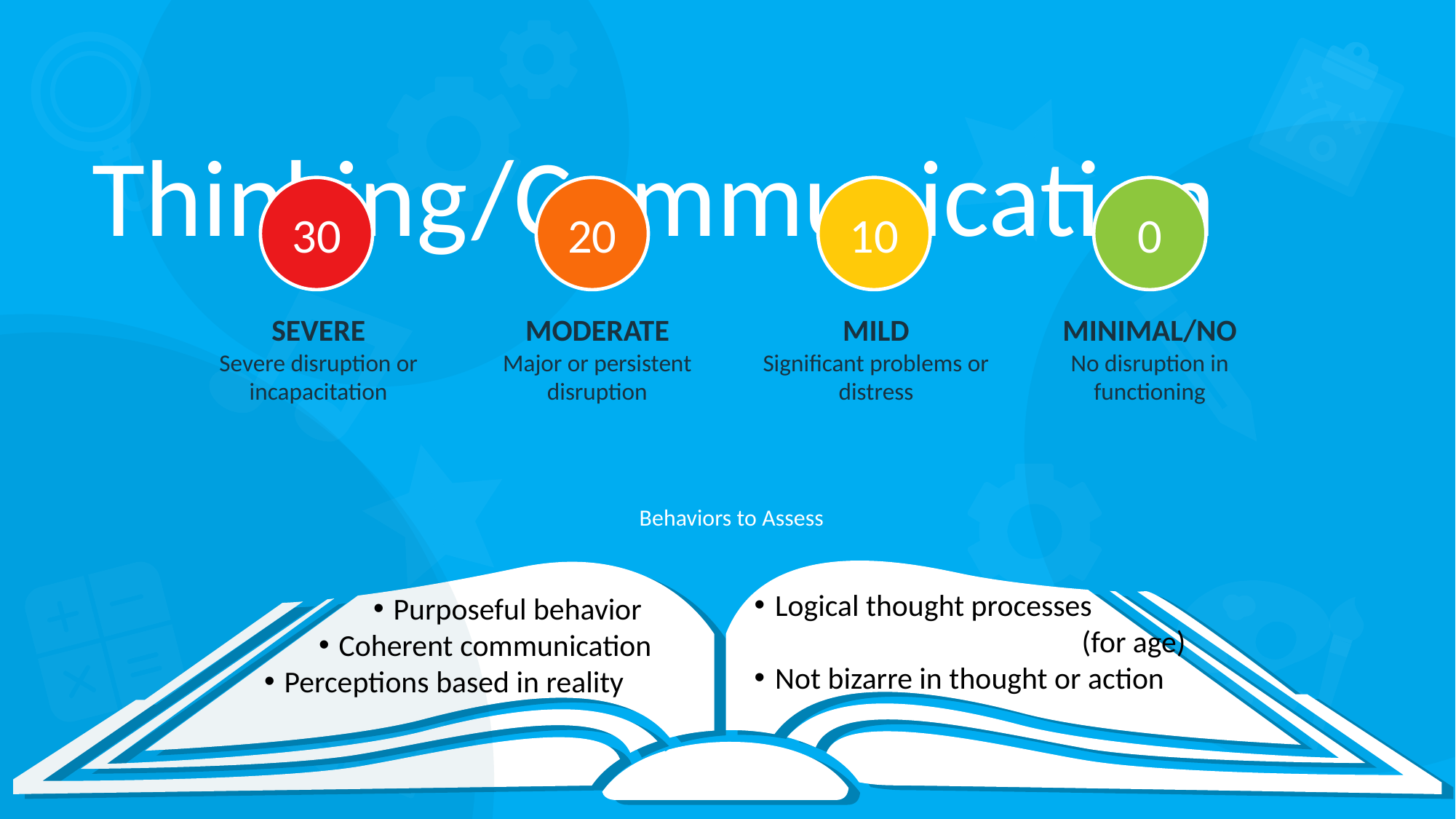

Thinking/Communication

30
20
10
0
SEVERE
Severe disruption or incapacitation
MODERATE
Major or persistent disruption
MILD
Significant problems or distress
MINIMAL/NO
No disruption in functioning

Behaviors to Assess

Logical thought processes
			(for age)
Not bizarre in thought or action

Purposeful behavior
Coherent communication
Perceptions based in reality